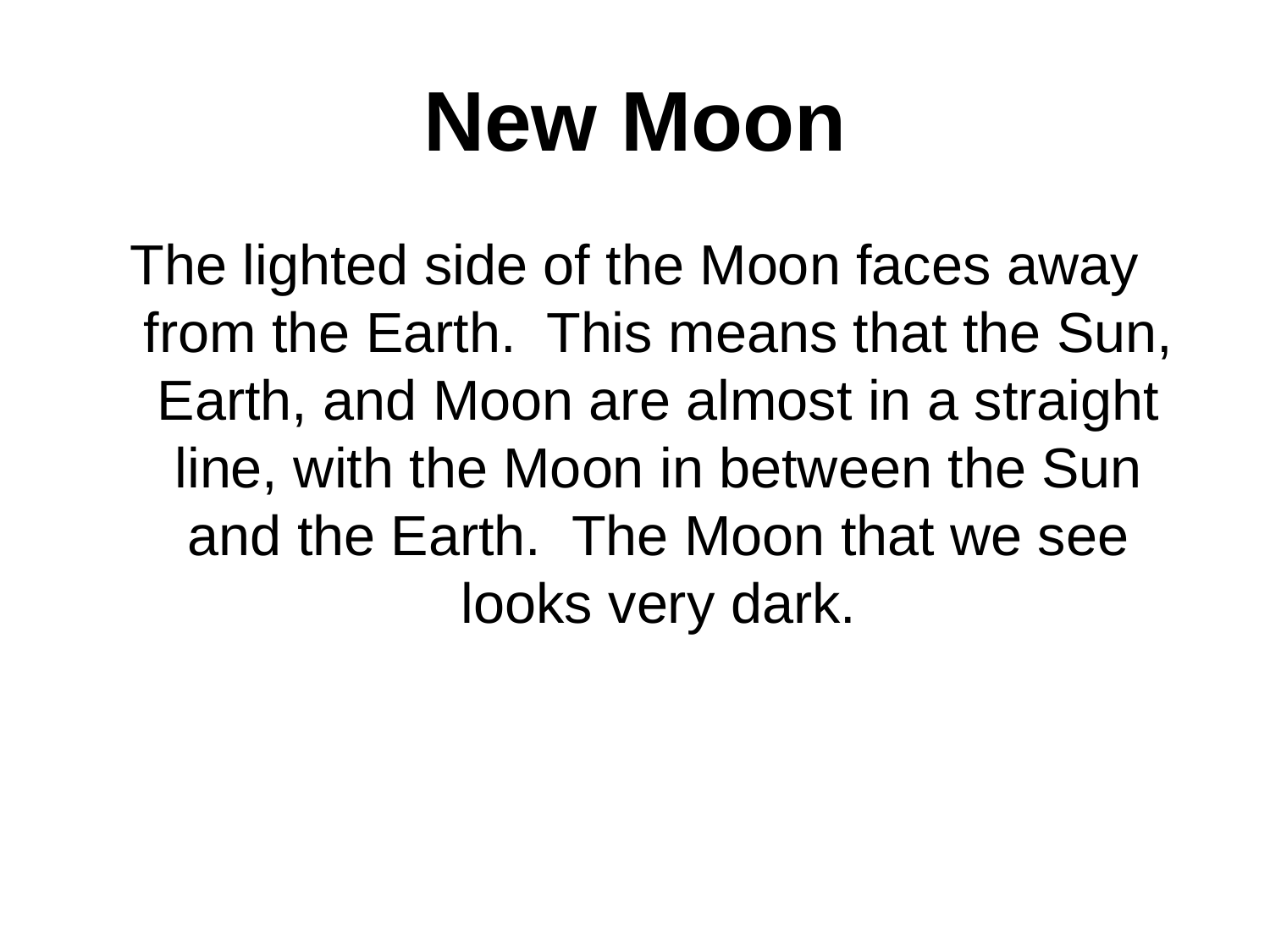

# New Moon
The lighted side of the Moon faces away from the Earth.  This means that the Sun, Earth, and Moon are almost in a straight line, with the Moon in between the Sun and the Earth.  The Moon that we see looks very dark.